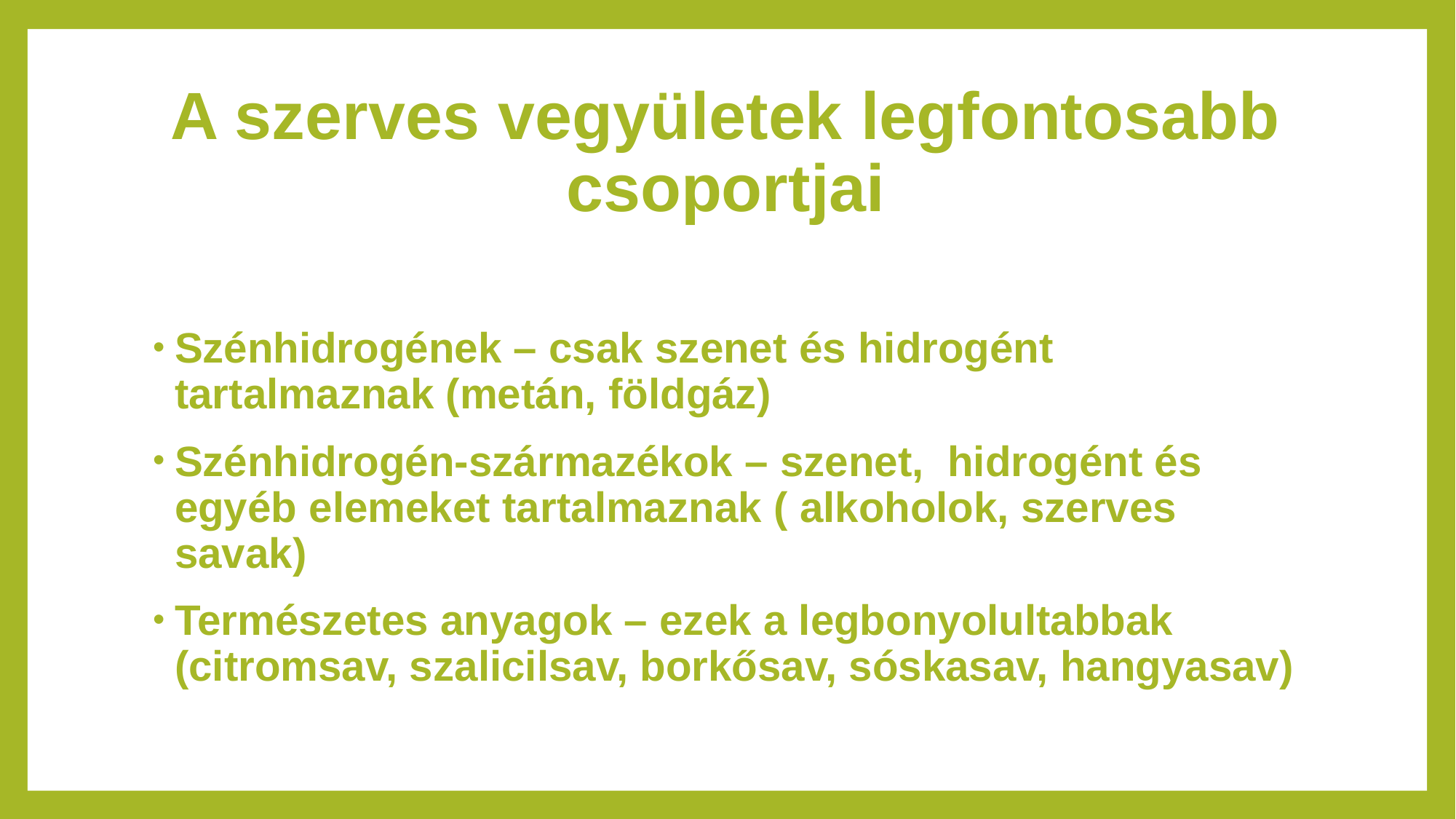

# A szerves vegyületek legfontosabb csoportjai
Szénhidrogének – csak szenet és hidrogént tartalmaznak (metán, földgáz)
Szénhidrogén-származékok – szenet,  hidrogént és egyéb elemeket tartalmaznak ( alkoholok, szerves  savak)
Természetes anyagok – ezek a legbonyolultabbak (citromsav, szalicilsav, borkősav, sóskasav, hangyasav)